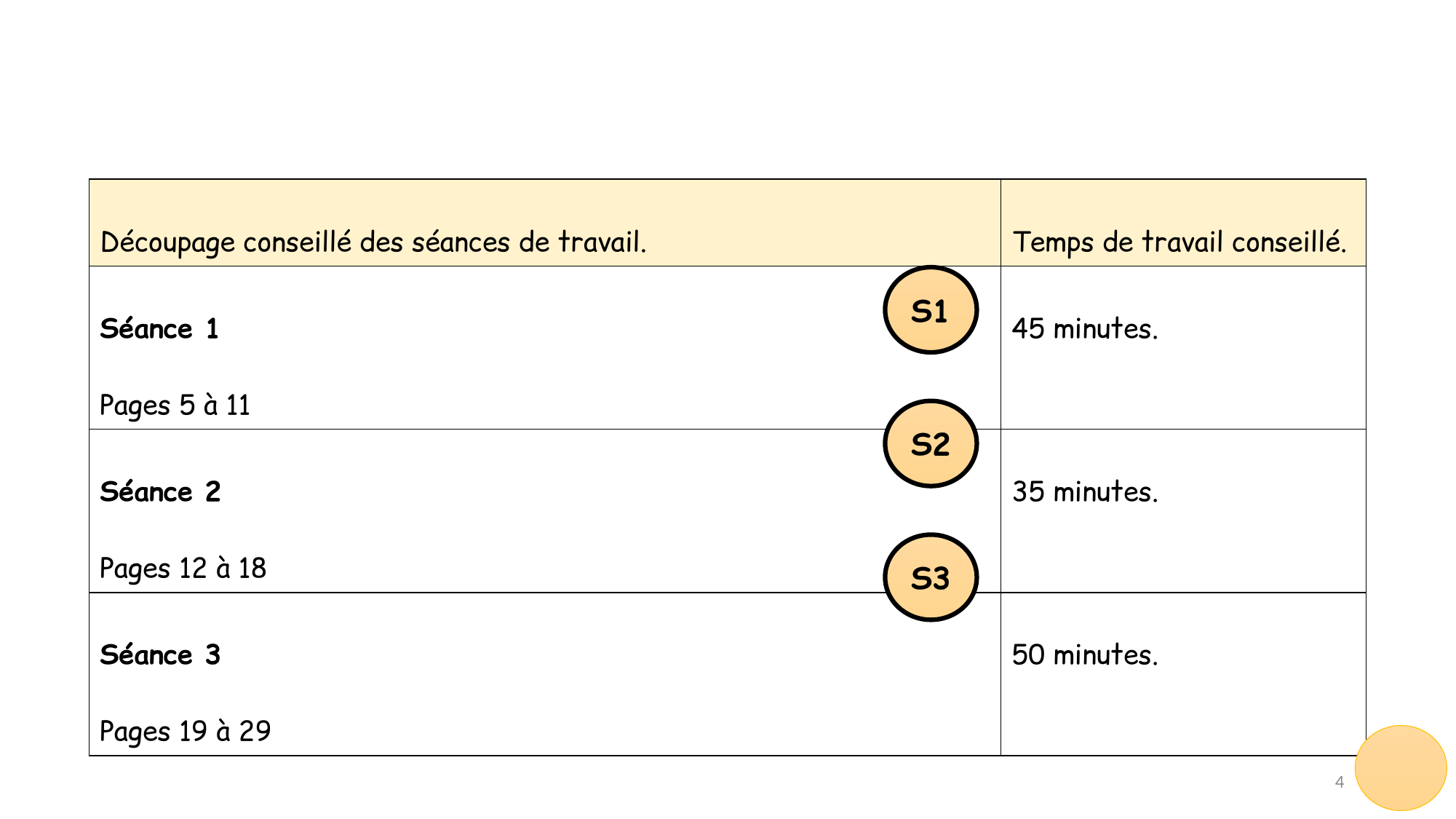

| Découpage conseillé des séances de travail. | Temps de travail conseillé. |
| --- | --- |
| Séance 1 Pages 5 à 11 | 45 minutes. |
| Séance 2 Pages 12 à 18 | 35 minutes. |
| Séance 3 Pages 19 à 29 | 50 minutes. |
S1
S2
S3

4